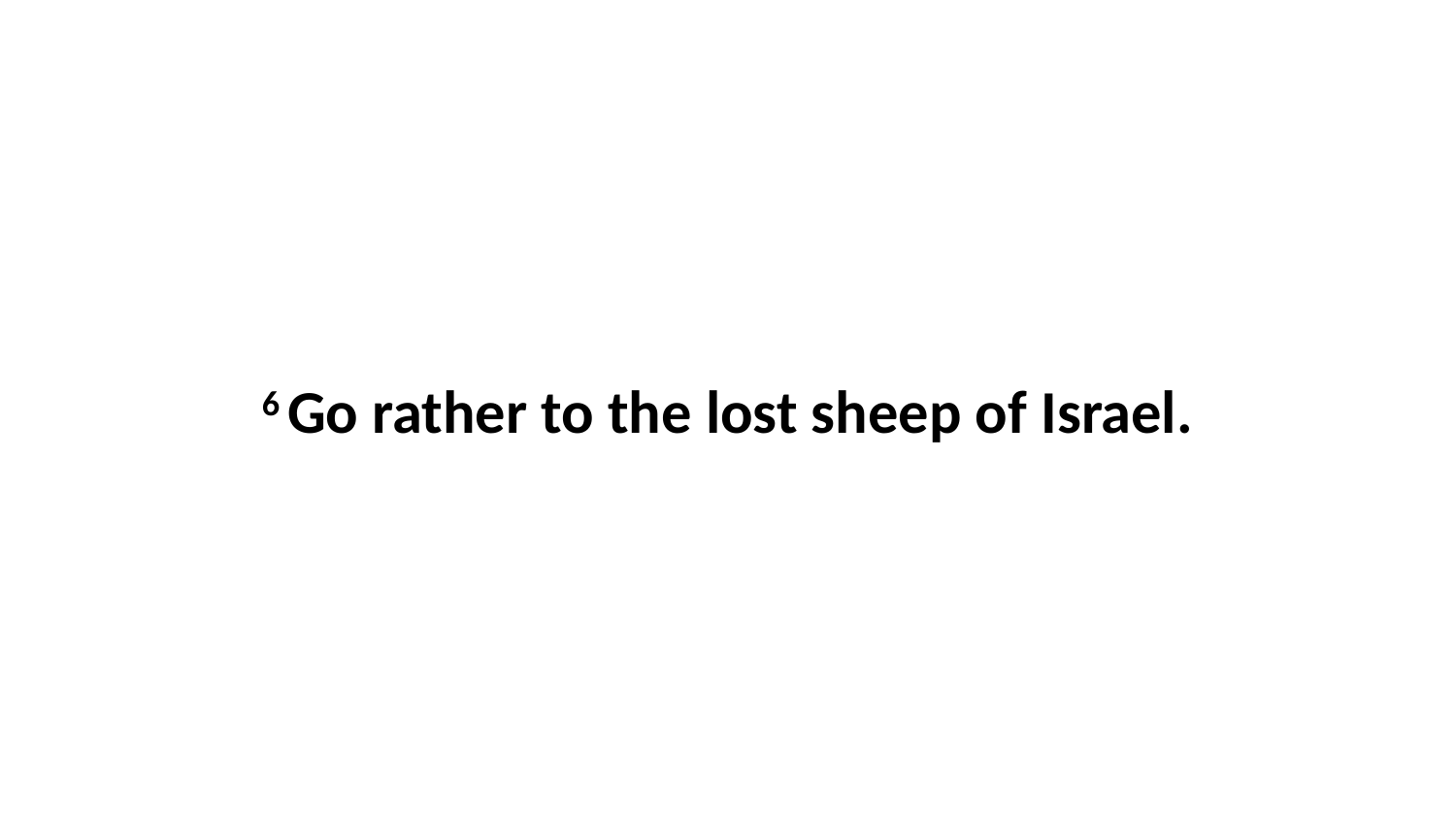

6 Go rather to the lost sheep of Israel.